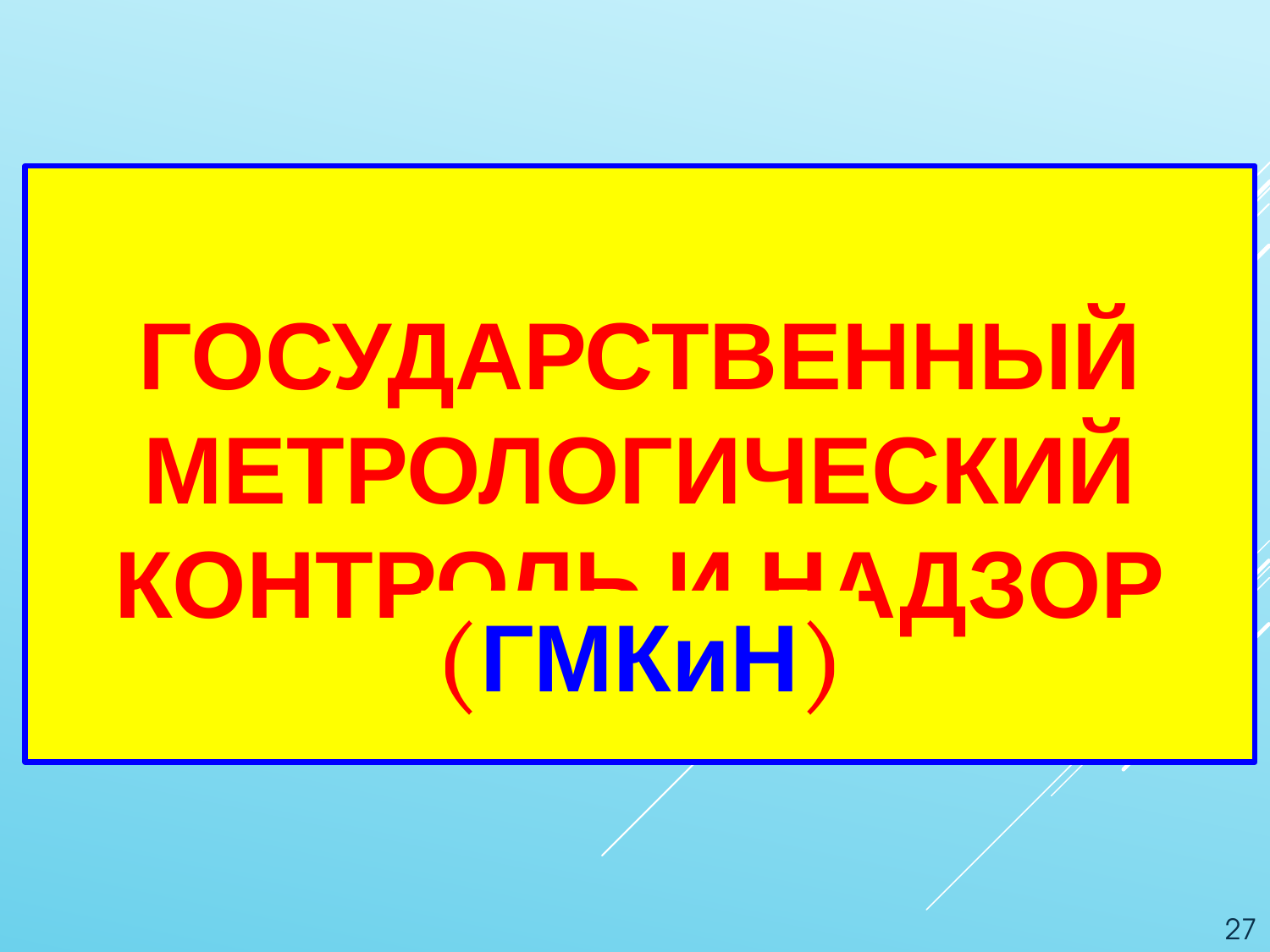

# Государственный метрологический контроль и надзор
(ГМКиН)
27